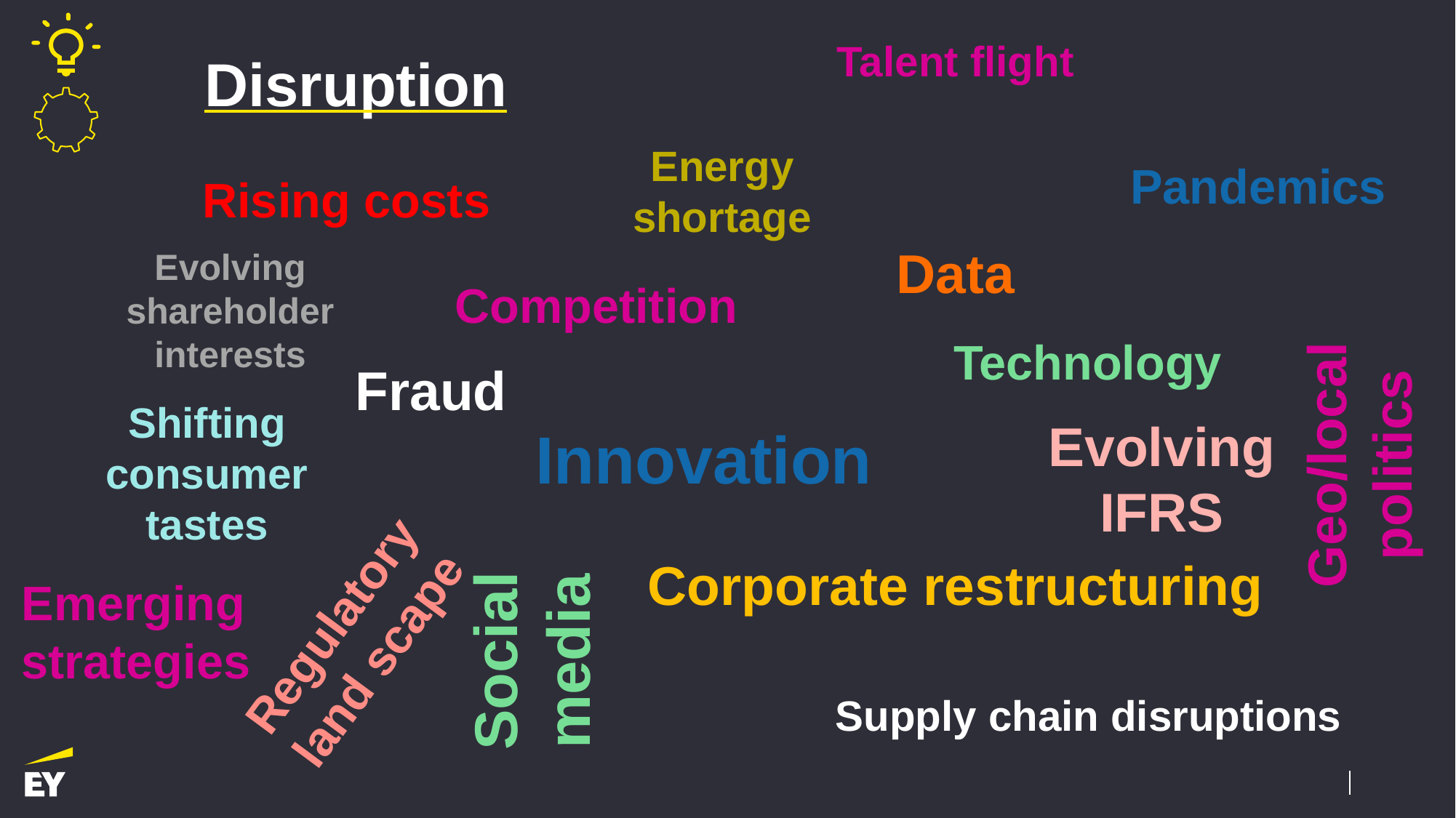

Talent flight

Disruption

Energy shortage
Pandemics
Rising costs
Data
Evolving shareholder interests
Competition
Technology
Fraud
Shifting consumer tastes
Geo/local politics
Evolving IFRS
Innovation
Corporate restructuring
Emerging strategies
Regulatory land scape
Social media
Supply chain disruptions